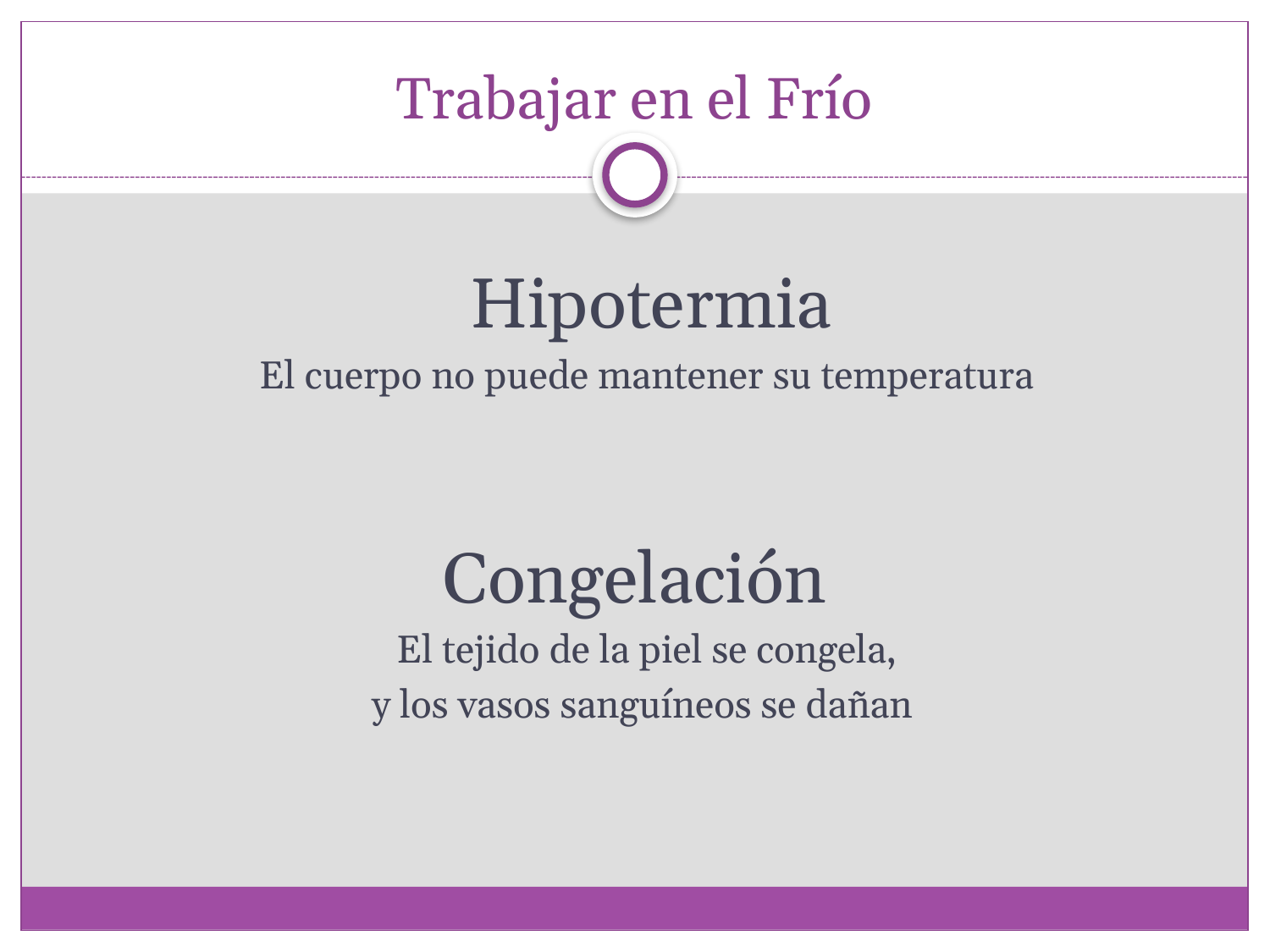

# Trabajar en el Frío

Hipotermia
El cuerpo no puede mantener su temperatura

Congelación
El tejido de la piel se congela,
y los vasos sanguíneos se dañan